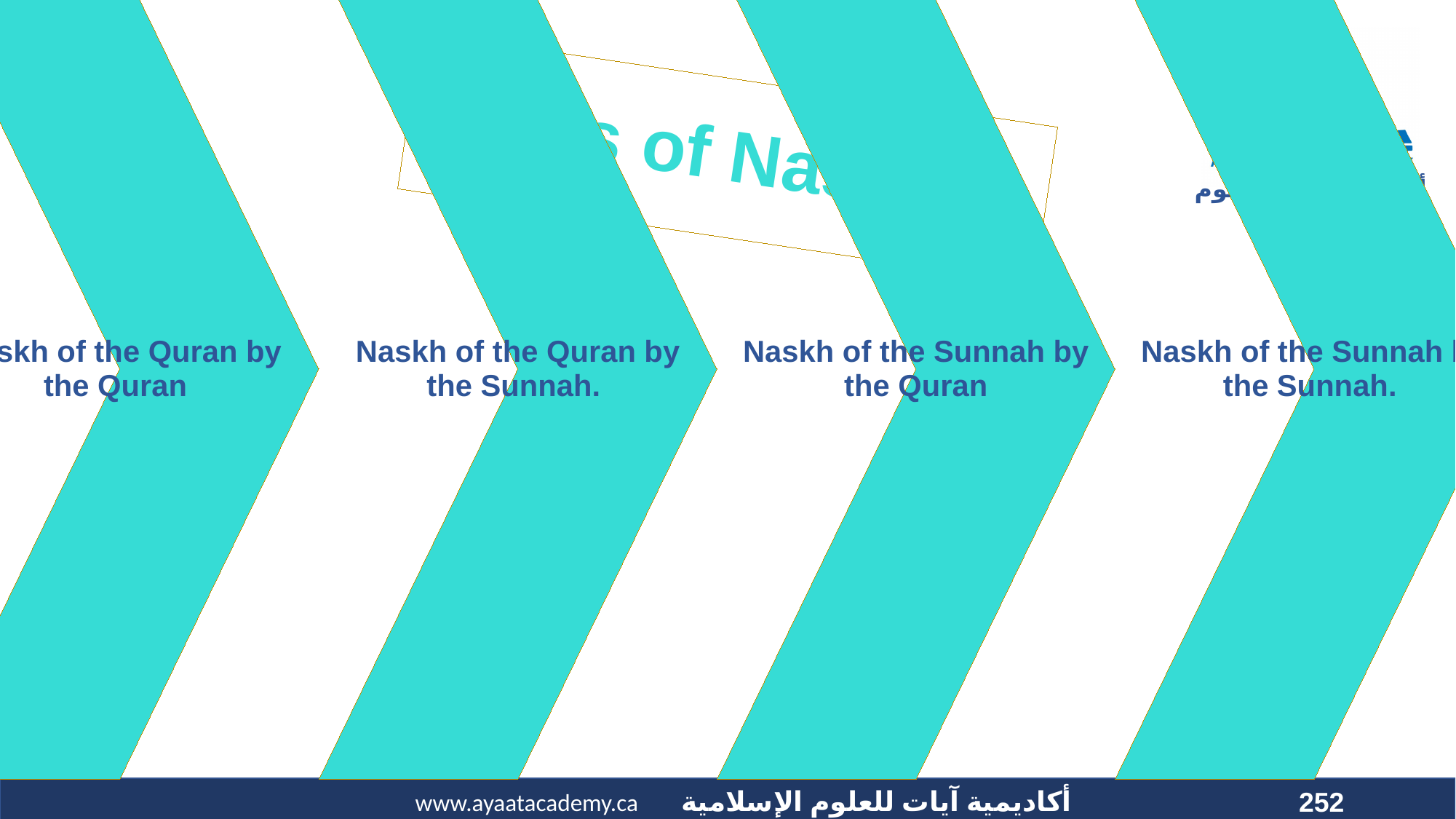

Naskh of the Quran by the Sunnah.
Naskh of the Sunnah by the Quran
# Types of Naskh
252